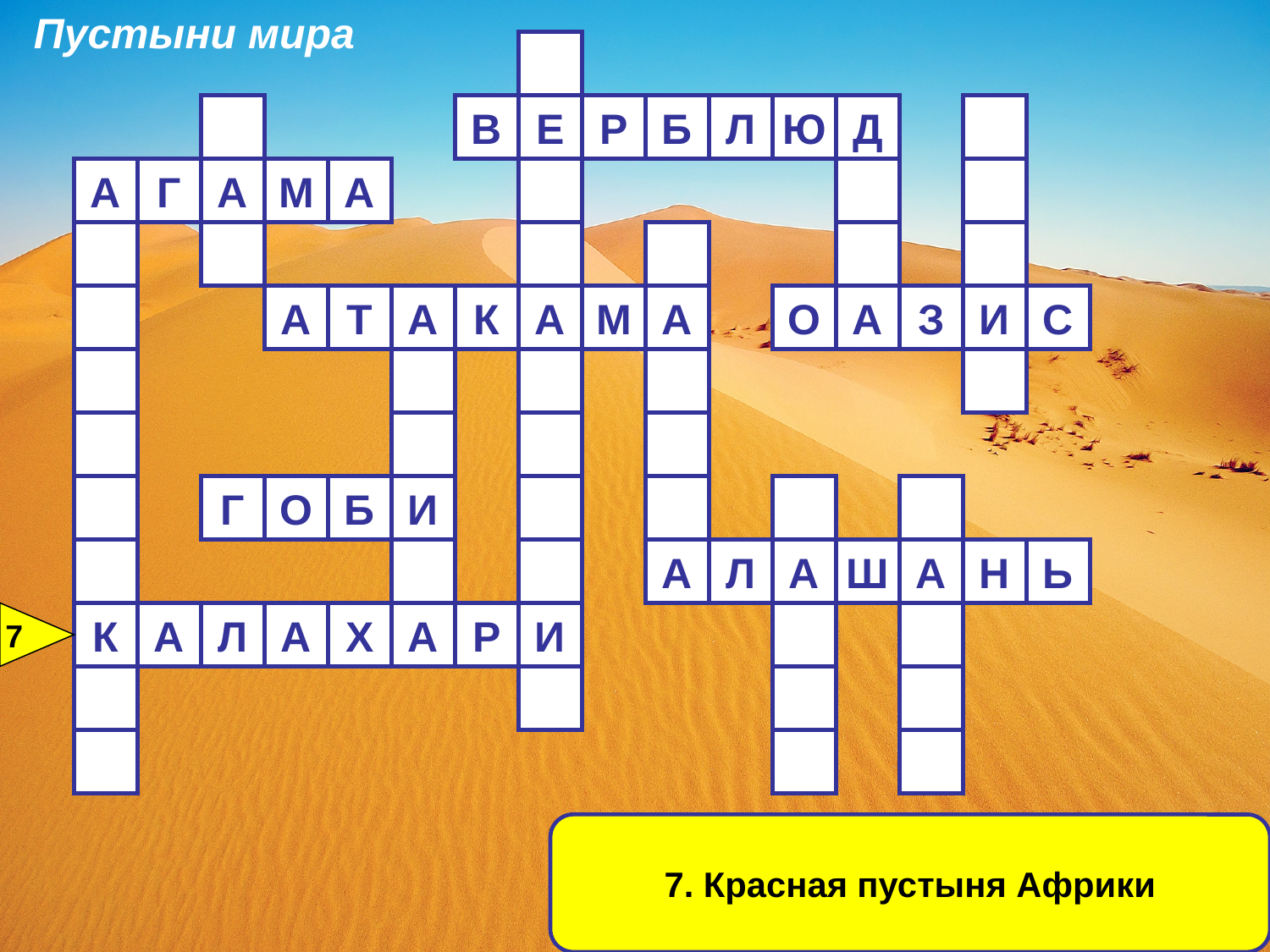

Пустыни мира

В
Е
Р
Б
Л
Ю
Д

А
Г
А
М
А

А
Т
А
К
А
М
А
О
А
З
И
С

Г
О
Б
И

А
Л
А
Ш
А
Н
Ь
7
К
А
Л
А
Х
А
Р
И

7. Красная пустыня Африки